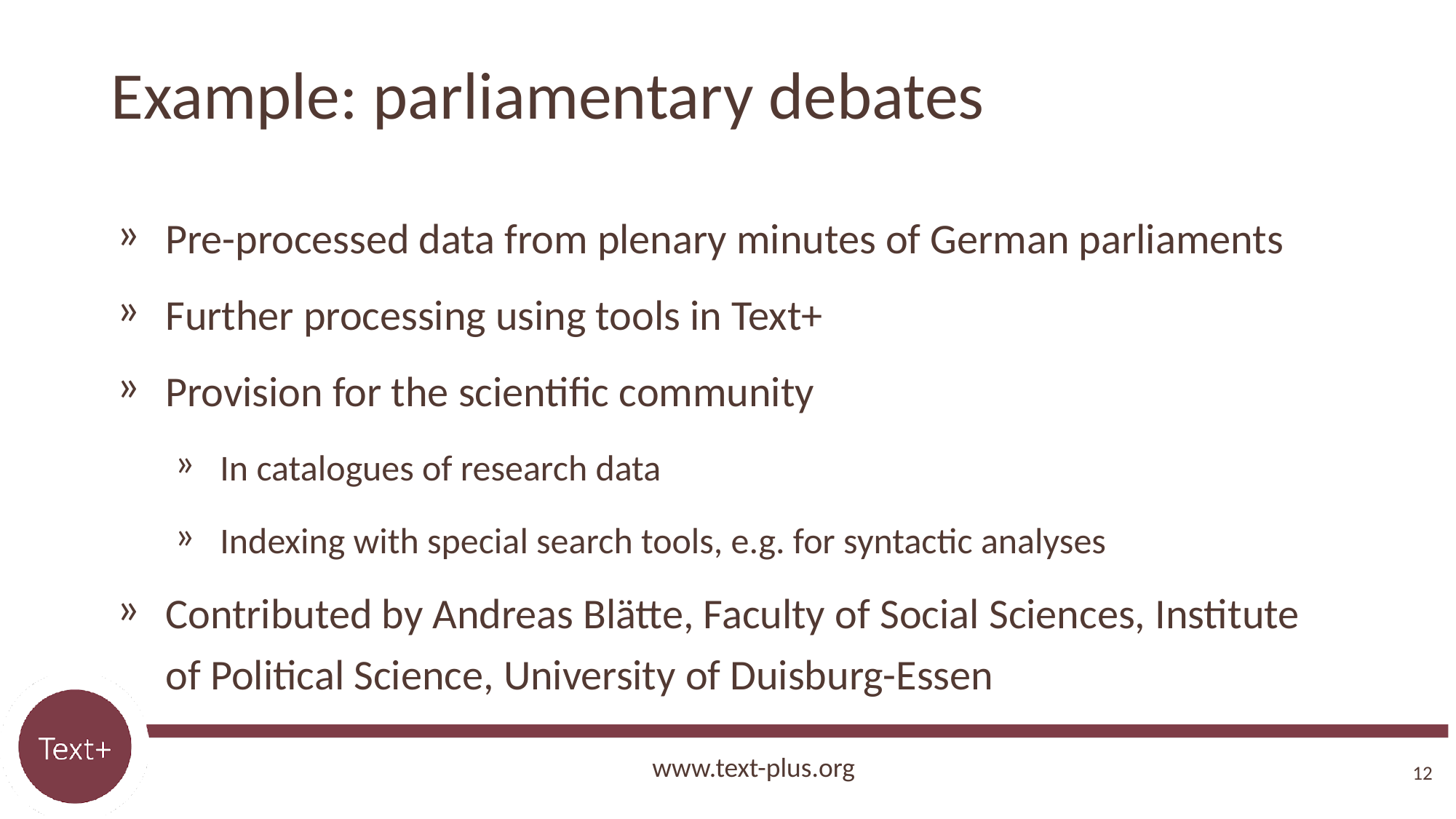

# Example: parliamentary debates
Pre-processed data from plenary minutes of German parliaments
Further processing using tools in Text+
Provision for the scientific community
In catalogues of research data
Indexing with special search tools, e.g. for syntactic analyses
Contributed by Andreas Blätte, Faculty of Social Sciences, Institute of Political Science, University of Duisburg-Essen
www.text-plus.org
12